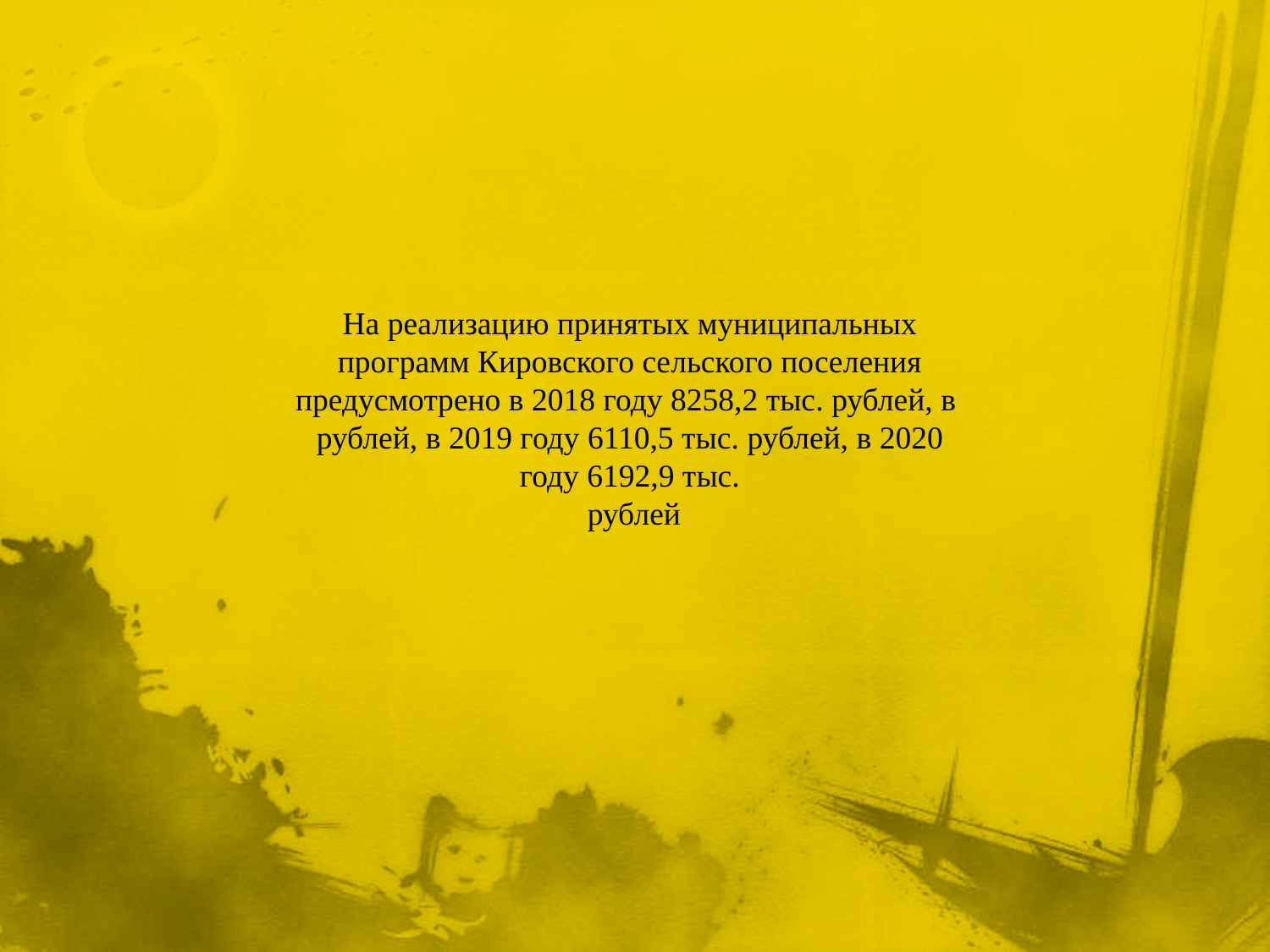

На реализацию принятых муниципальных программ Кировского сельского поселения предусмотрено в 2018 году 8258,2 тыс. рублей, в  рублей, в 2019 году 6110,5 тыс. рублей, в 2020 году 6192,9 тыс.
 рублей